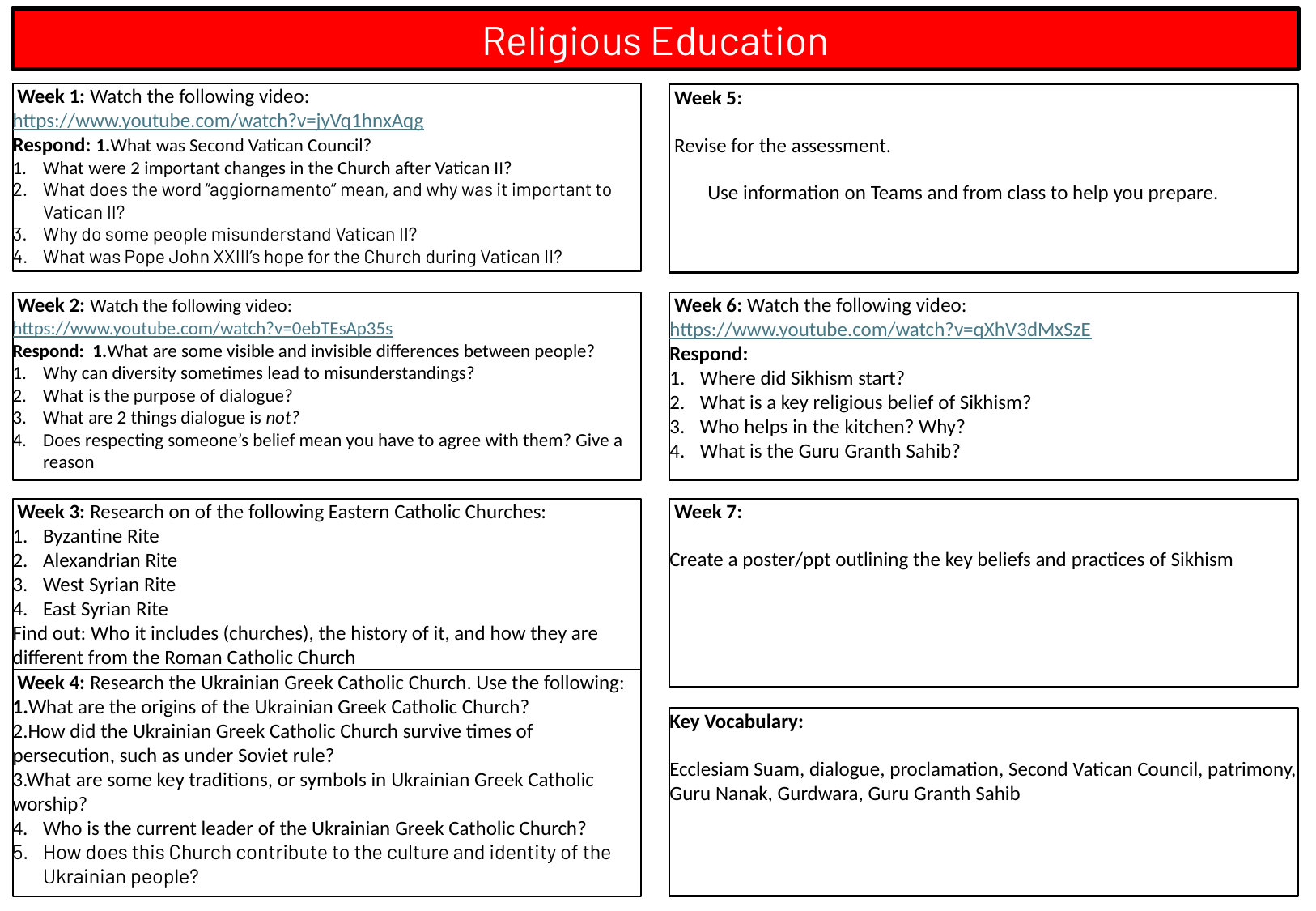

Religious Education
 Week 1: Watch the following video: https://www.youtube.com/watch?v=jyVq1hnxAqg
Respond: 1.What was Second Vatican Council?
What were 2 important changes in the Church after Vatican II?
What does the word “aggiornamento” mean, and why was it important to Vatican II?
Why do some people misunderstand Vatican II?
What was Pope John XXIII’s hope for the Church during Vatican II?

 Week 5:
 Revise for the assessment.
	 Use information on Teams and from class to help you prepare.

 Week 6: Watch the following video: https://www.youtube.com/watch?v=qXhV3dMxSzE
Respond:
Where did Sikhism start?
What is a key religious belief of Sikhism?
Who helps in the kitchen? Why?
What is the Guru Granth Sahib?

 Week 2: Watch the following video: https://www.youtube.com/watch?v=0ebTEsAp35s
Respond:  1.What are some visible and invisible differences between people?
Why can diversity sometimes lead to misunderstandings?
What is the purpose of dialogue?
What are 2 things dialogue is not?
Does respecting someone’s belief mean you have to agree with them? Give a reason

 Week 3: Research on of the following Eastern Catholic Churches:
Byzantine Rite
Alexandrian Rite
West Syrian Rite
East Syrian Rite
Find out: Who it includes (churches), the history of it, and how they are different from the Roman Catholic Church
 Week 7:
Create a poster/ppt outlining the key beliefs and practices of Sikhism
 Week 4: Research the Ukrainian Greek Catholic Church. Use the following:
1.What are the origins of the Ukrainian Greek Catholic Church?
2.How did the Ukrainian Greek Catholic Church survive times of persecution, such as under Soviet rule?
3.What are some key traditions, or symbols in Ukrainian Greek Catholic worship?
Who is the current leader of the Ukrainian Greek Catholic Church?
How does this Church contribute to the culture and identity of the Ukrainian people?

Key Vocabulary:
Ecclesiam Suam, dialogue, proclamation, Second Vatican Council, patrimony, Guru Nanak, Gurdwara, Guru Granth Sahib